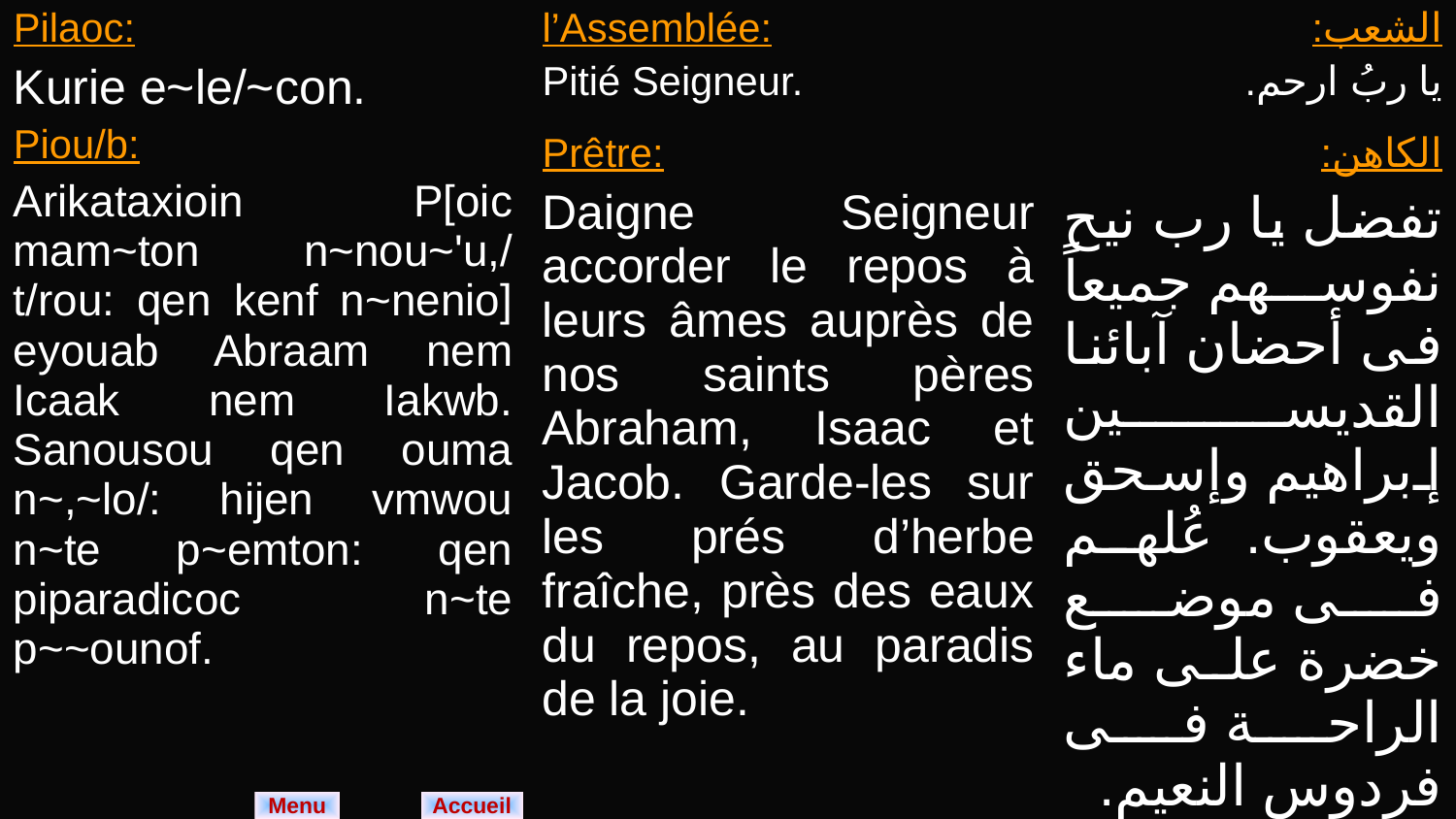

| Pilaoc: Kurie e~le/~con. Piou/b: Arikataxioin P[oic mam~ton n~nou~'u,/ t/rou: qen kenf n~nenio] eyouab Abraam nem Icaak nem Iakwb. Sanousou qen ouma n~,~lo/: hijen vmwou n~te p~emton: qen piparadicoc n~te p~~ounof. | l’Assemblée: Pitié Seigneur. Prêtre: Daigne Seigneur accorder le repos à leurs âmes auprès de nos saints pères Abraham, Isaac et Jacob. Garde-les sur les prés d’herbe fraîche, près des eaux du repos, au paradis de la joie. | الشعب: يا ربُ ارحم. الكاهن: تفضل يا رب نيح نفوسهم جميعاً فى أحضان آبائنا القديسين إبراهيم وإسحق ويعقوب. عُلهم فى موضع خضرة على ماء الراحة فى فردوس النعيم. |
| --- | --- | --- |
Menu